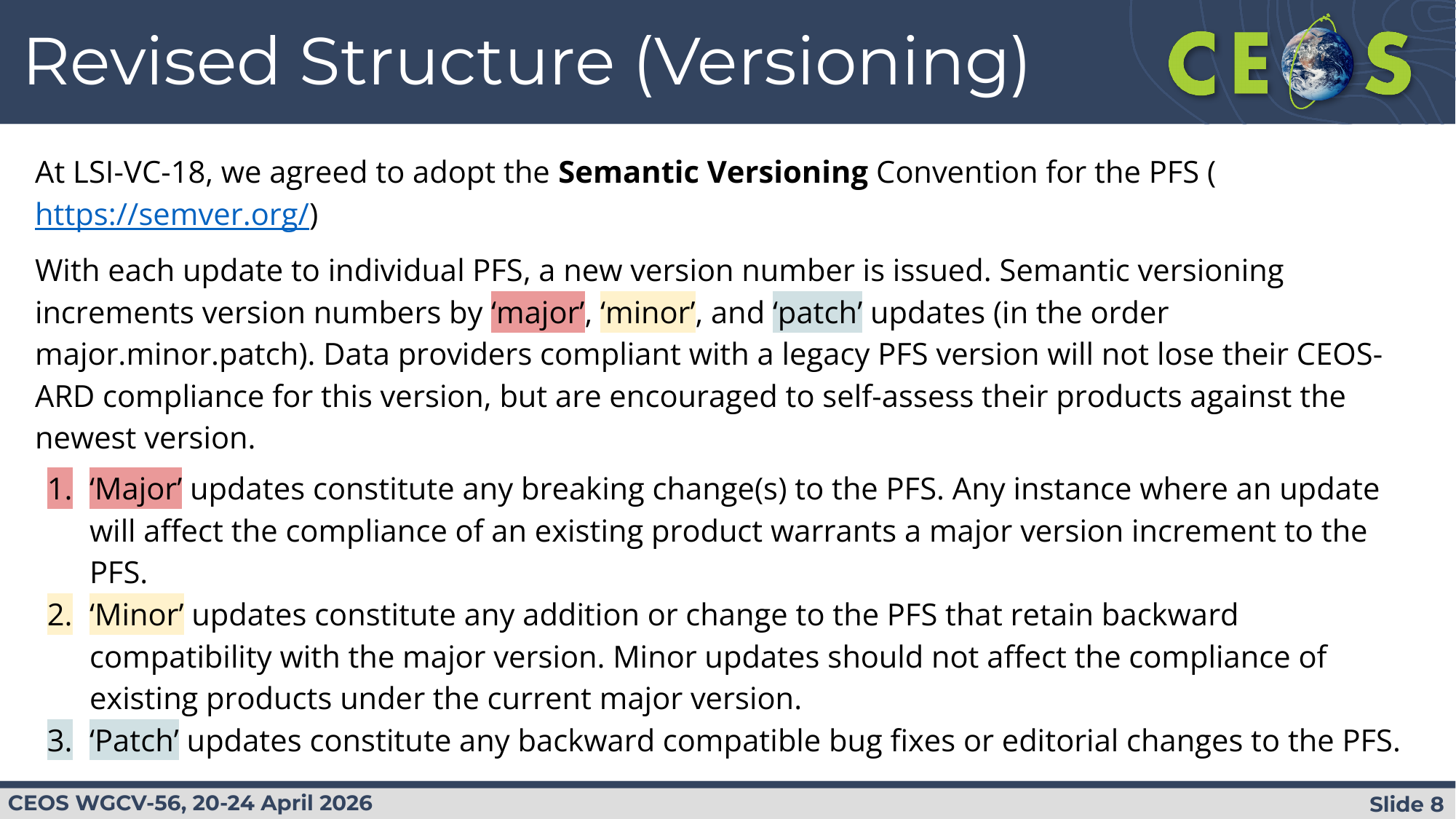

Revised Structure (Versioning)
At LSI-VC-18, we agreed to adopt the Semantic Versioning Convention for the PFS (https://semver.org/)
With each update to individual PFS, a new version number is issued. Semantic versioning increments version numbers by ‘major’, ‘minor’, and ‘patch’ updates (in the order major.minor.patch). Data providers compliant with a legacy PFS version will not lose their CEOS-ARD compliance for this version, but are encouraged to self-assess their products against the newest version.
‘Major’ updates constitute any breaking change(s) to the PFS. Any instance where an update will affect the compliance of an existing product warrants a major version increment to the PFS.
‘Minor’ updates constitute any addition or change to the PFS that retain backward compatibility with the major version. Minor updates should not affect the compliance of existing products under the current major version.
‘Patch’ updates constitute any backward compatible bug fixes or editorial changes to the PFS.